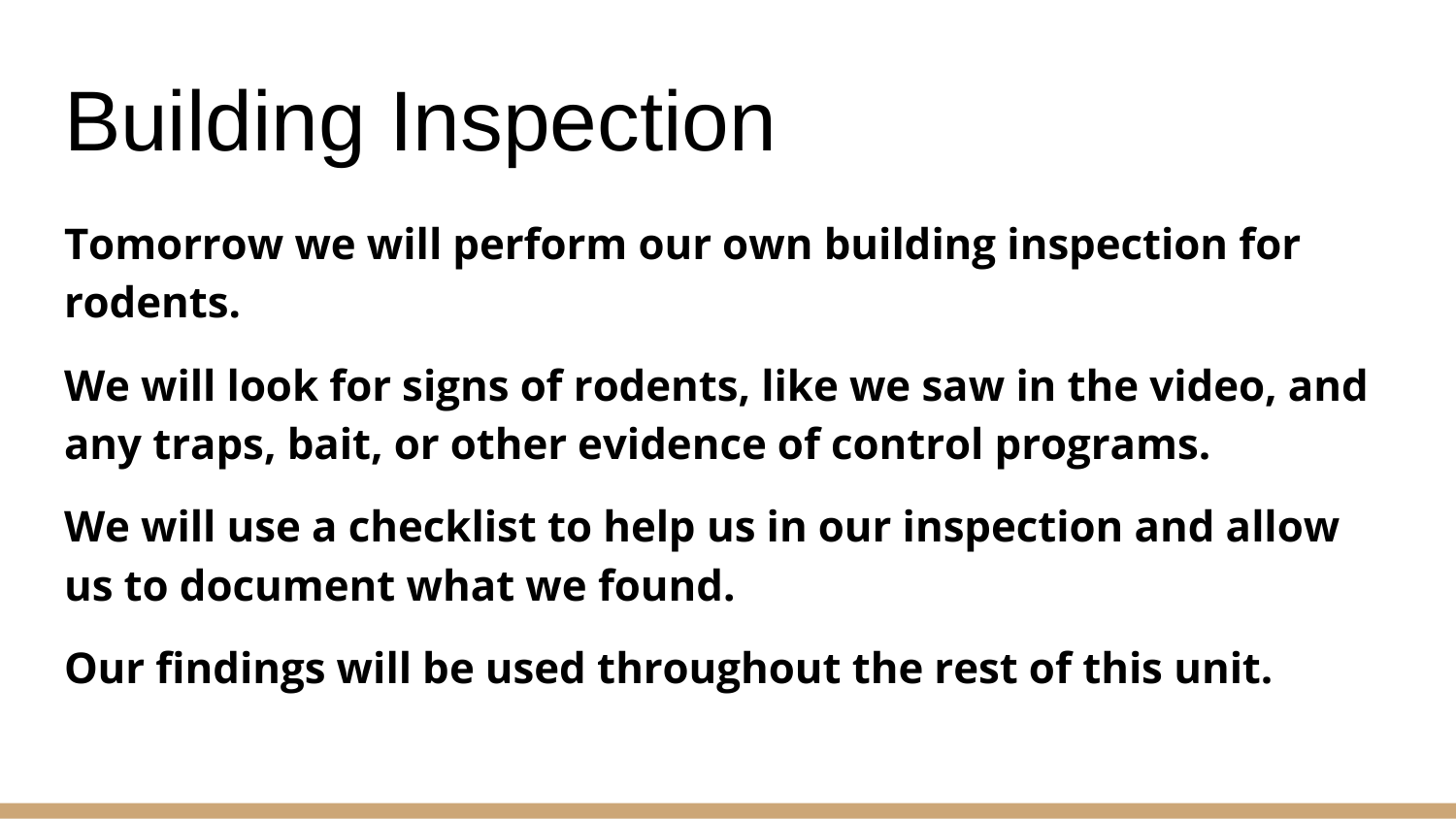

# Building Inspection
Tomorrow we will perform our own building inspection for rodents.
We will look for signs of rodents, like we saw in the video, and any traps, bait, or other evidence of control programs.
We will use a checklist to help us in our inspection and allow us to document what we found.
Our findings will be used throughout the rest of this unit.